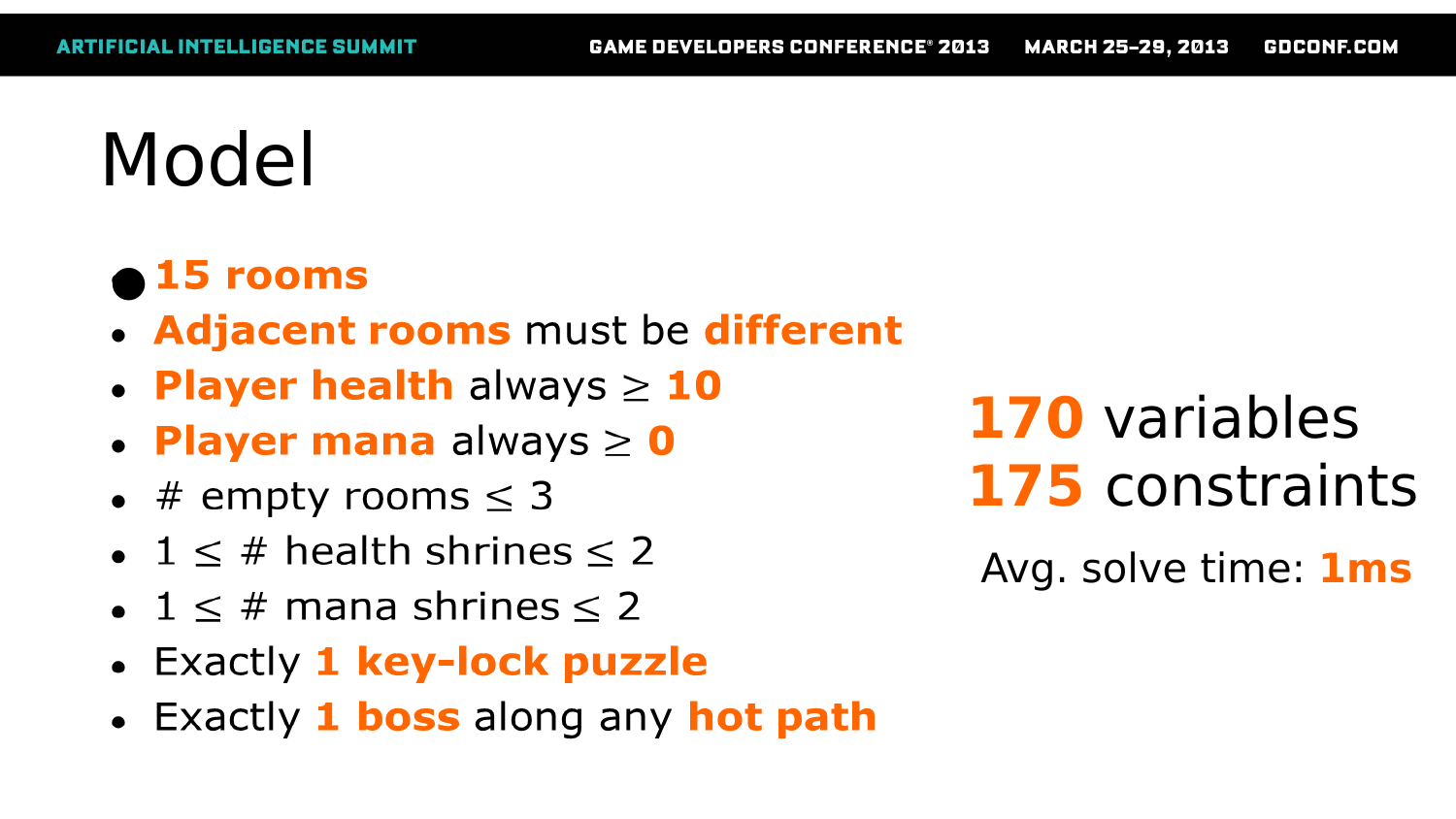

# Model

170 variables
175 constraints
Avg. solve time: 1ms